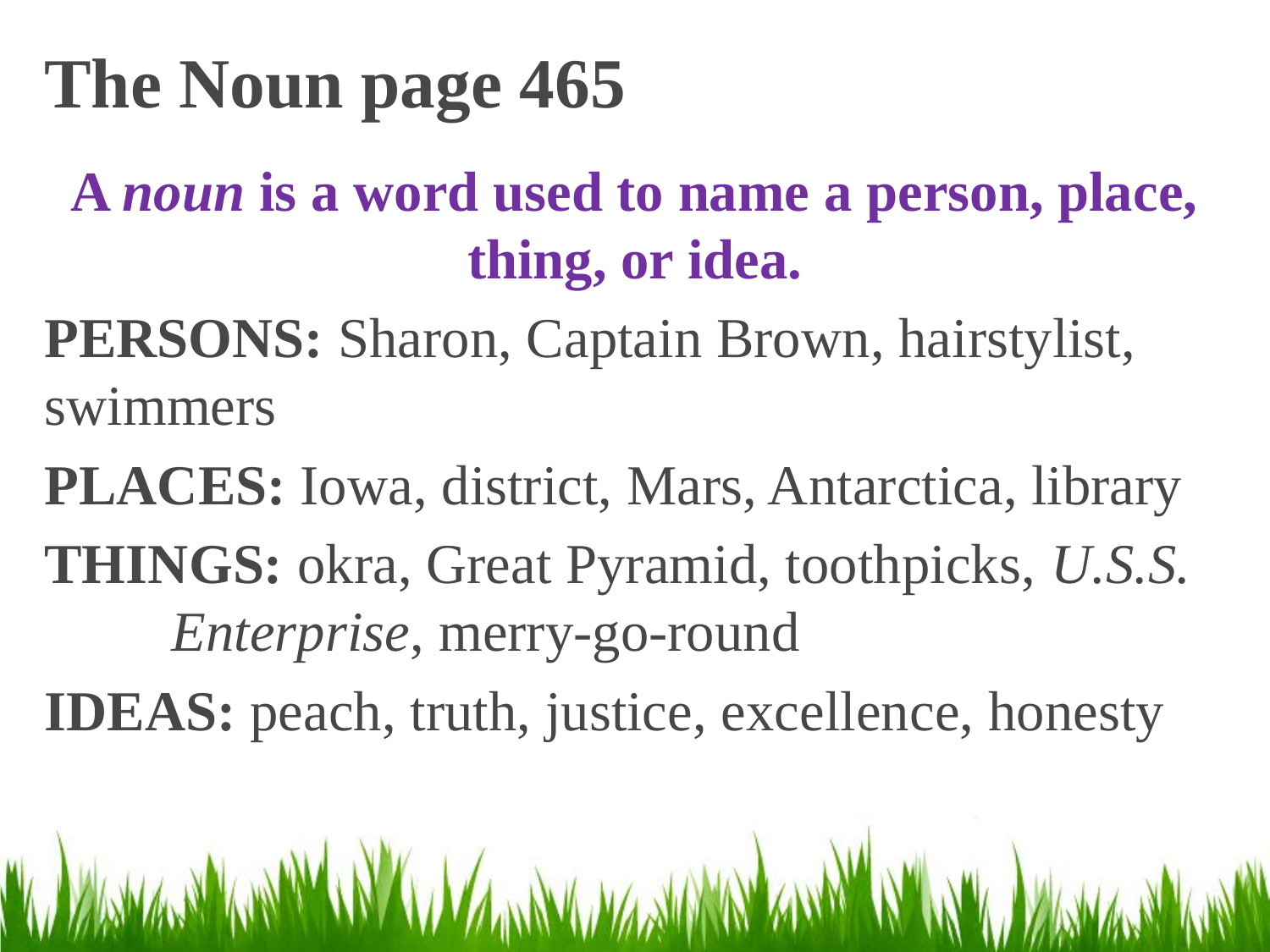

# The Noun page 465
A noun is a word used to name a person, place, thing, or idea.
PERSONS: Sharon, Captain Brown, hairstylist, 	swimmers
PLACES: Iowa, district, Mars, Antarctica, library
THINGS: okra, Great Pyramid, toothpicks, U.S.S. 	Enterprise, merry-go-round
IDEAS: peach, truth, justice, excellence, honesty